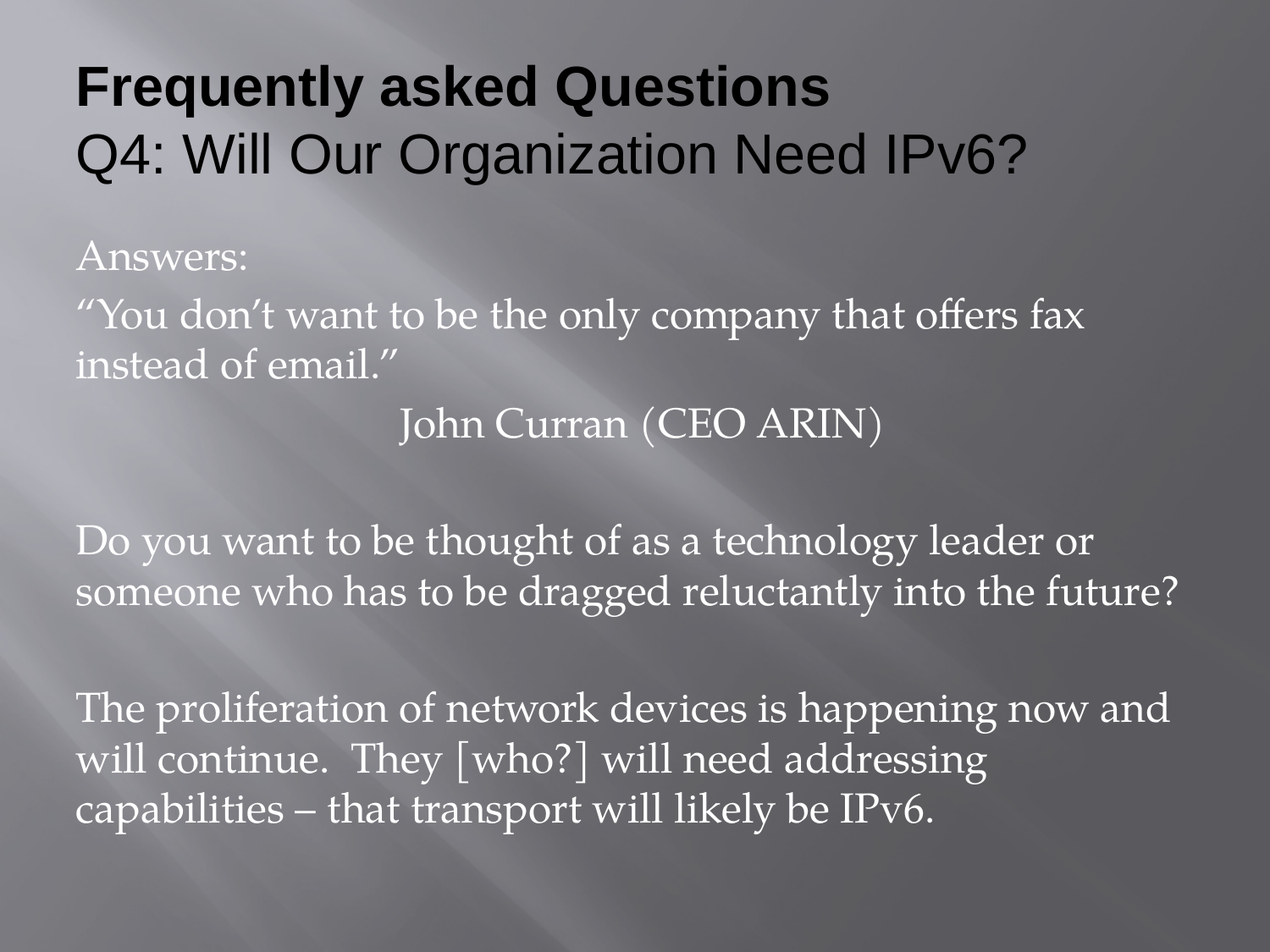

# Frequently asked Questions Q4: Will Our Organization Need IPv6?
Answers:
“You don’t want to be the only company that offers fax instead of email.”
			John Curran (CEO ARIN)

Do you want to be thought of as a technology leader or someone who has to be dragged reluctantly into the future?

The proliferation of network devices is happening now and will continue.  They [who?] will need addressing capabilities – that transport will likely be IPv6.